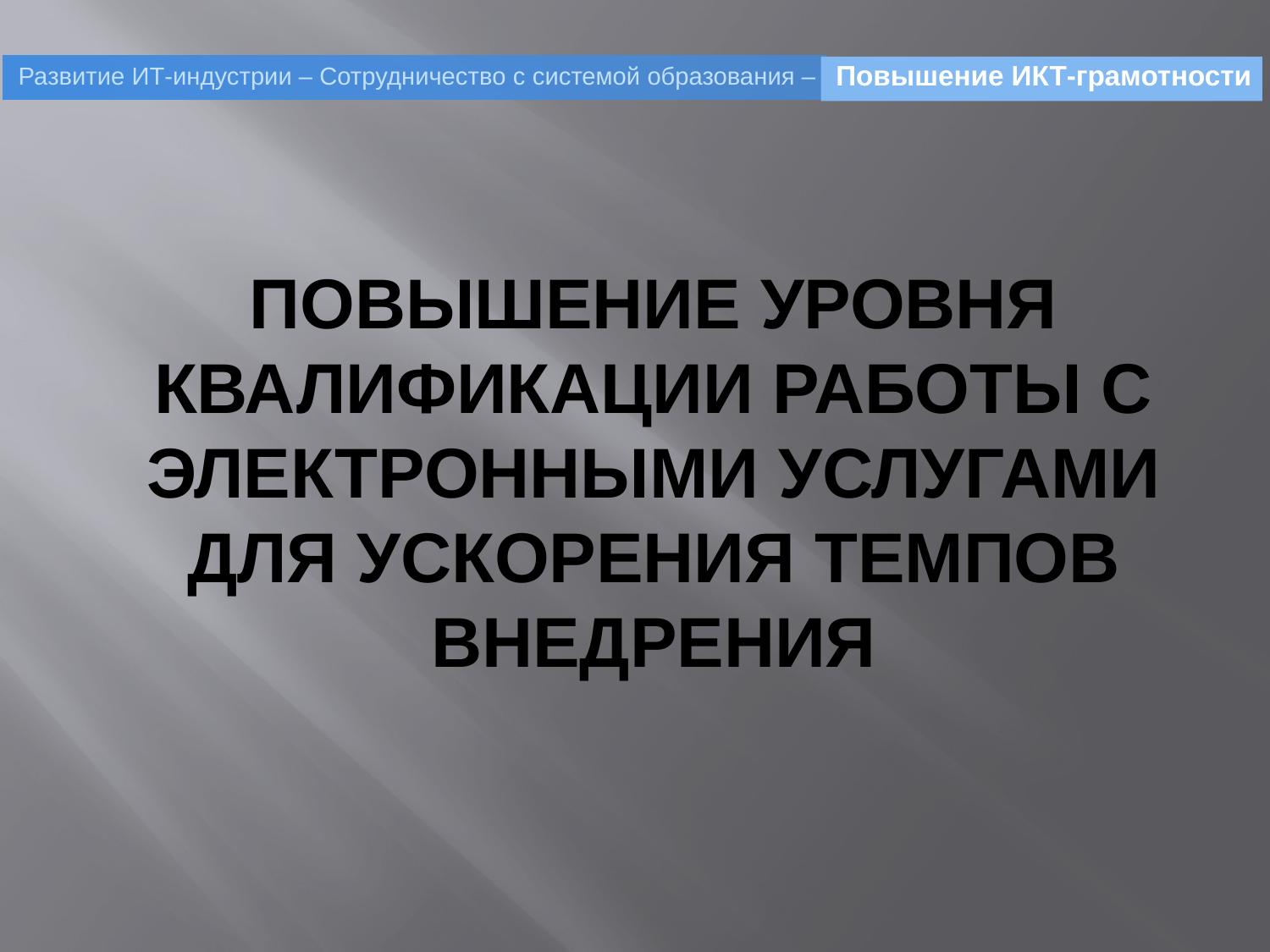

Развитие ИТ-индустрии – Сотрудничество с системой образования –
Повышение ИКТ-грамотности
# Повышение уровня квалификации работы с электронными услугами для ускорения темпов внедрения